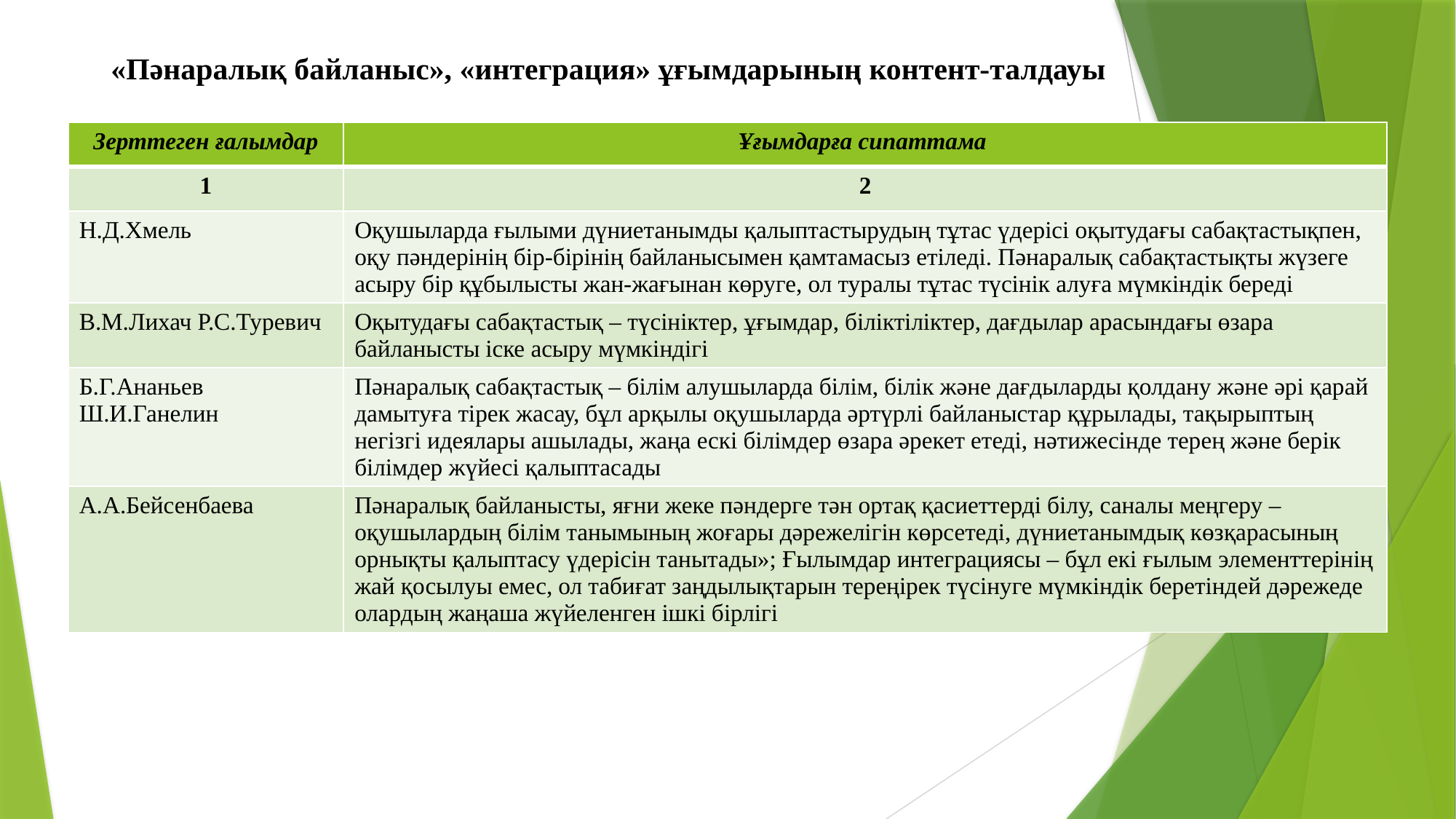

# «Пәнаралық байланыс», «интеграция» ұғымдарының контент-талдауы
| Зерттеген ғалымдар | Ұғымдарға сипаттама |
| --- | --- |
| 1 | 2 |
| Н.Д.Хмель | Оқушыларда ғылыми дүниетанымды қалыптастырудың тұтас үдерісі оқытудағы сабақтастықпен, оқу пәндерінің бір-бірінің байланысымен қамтамасыз етіледі. Пәнаралық сабақтастықты жүзеге асыру бір құбылысты жан-жағынан көруге, ол туралы тұтас түсінік алуға мүмкіндік береді |
| В.М.Лихач Р.С.Туревич | Оқытудағы сабақтастық – түсініктер, ұғымдар, біліктіліктер, дағдылар арасындағы өзара байланысты іске асыру мүмкіндігі |
| Б.Г.Ананьев Ш.И.Ганелин | Пәнаралық сабақтастық – білім алушыларда білім, білік және дағдыларды қолдану және әрі қарай дамытуға тірек жасау, бұл арқылы оқушыларда әртүрлі байланыстар құрылады, тақырыптың негізгі идеялары ашылады, жаңа ескі білімдер өзара әрекет етеді, нәтижесінде терең және берік білімдер жүйесі қалыптасады |
| А.А.Бейсенбаева | Пәнаралық байланысты, яғни жеке пәндерге тән ортақ қасиеттерді білу, саналы меңгеру – оқушылардың білім танымының жоғары дәрежелігін көрсетеді, дүниетанымдық көзқарасының орнықты қалыптасу үдерісін танытады»; Ғылымдар интеграциясы – бұл екі ғылым элементтерінің жай қосылуы емес, ол табиғат заңдылықтарын тереңірек түсінуге мүмкіндік беретіндей дәрежеде олардың жаңаша жүйеленген ішкі бірлігі |